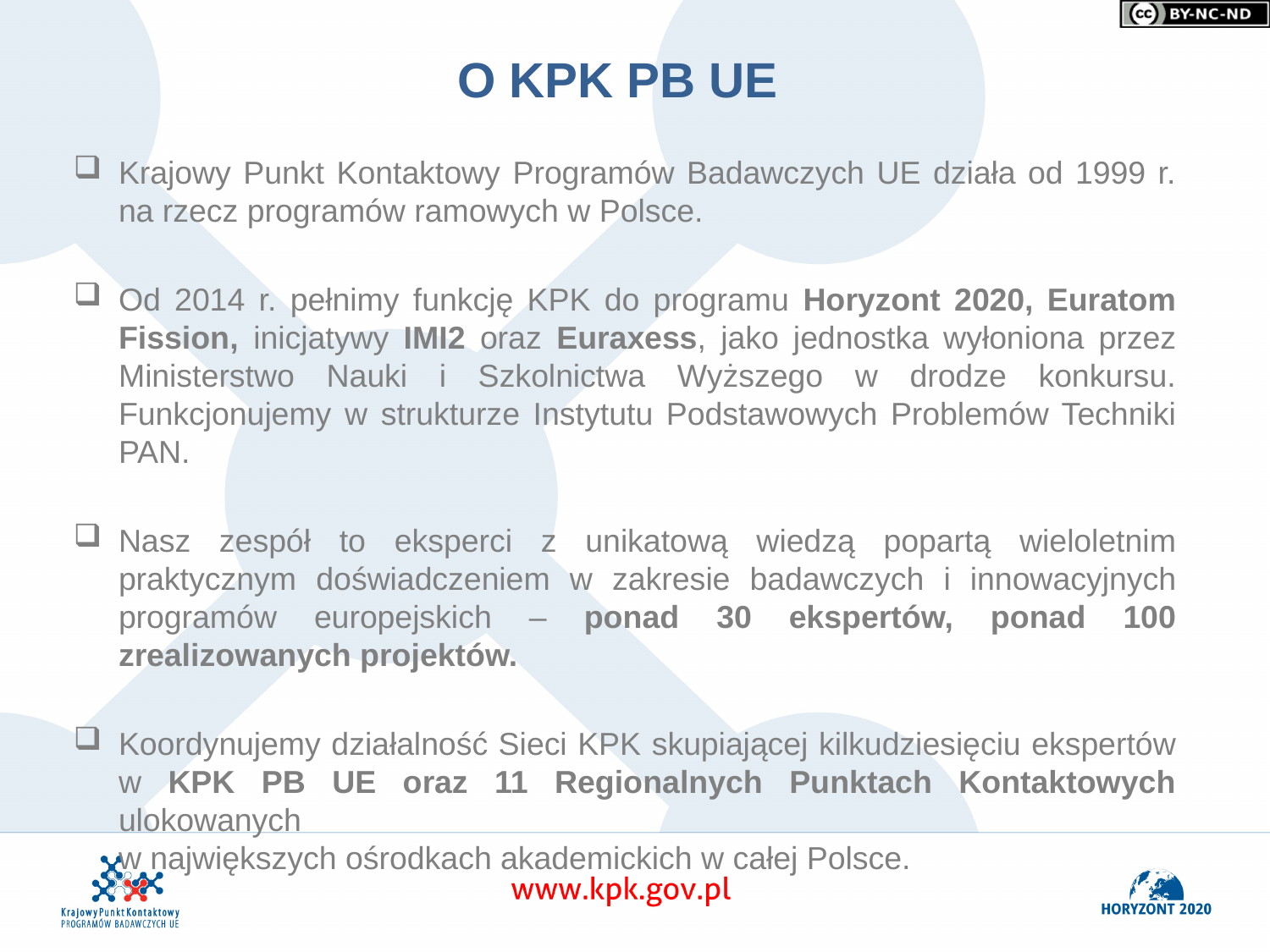

O KPK PB UE
Krajowy Punkt Kontaktowy Programów Badawczych UE działa od 1999 r. na rzecz programów ramowych w Polsce.

Od 2014 r. pełnimy funkcję KPK do programu Horyzont 2020, Euratom Fission, inicjatywy IMI2 oraz Euraxess, jako jednostka wyłoniona przez Ministerstwo Nauki i Szkolnictwa Wyższego w drodze konkursu. Funkcjonujemy w strukturze Instytutu Podstawowych Problemów Techniki PAN.

Nasz zespół to eksperci z unikatową wiedzą popartą wieloletnim praktycznym doświadczeniem w zakresie badawczych i innowacyjnych programów europejskich – ponad 30 ekspertów, ponad 100 zrealizowanych projektów.

Koordynujemy działalność Sieci KPK skupiającej kilkudziesięciu ekspertów w KPK PB UE oraz 11 Regionalnych Punktach Kontaktowych ulokowanych
w największych ośrodkach akademickich w całej Polsce.